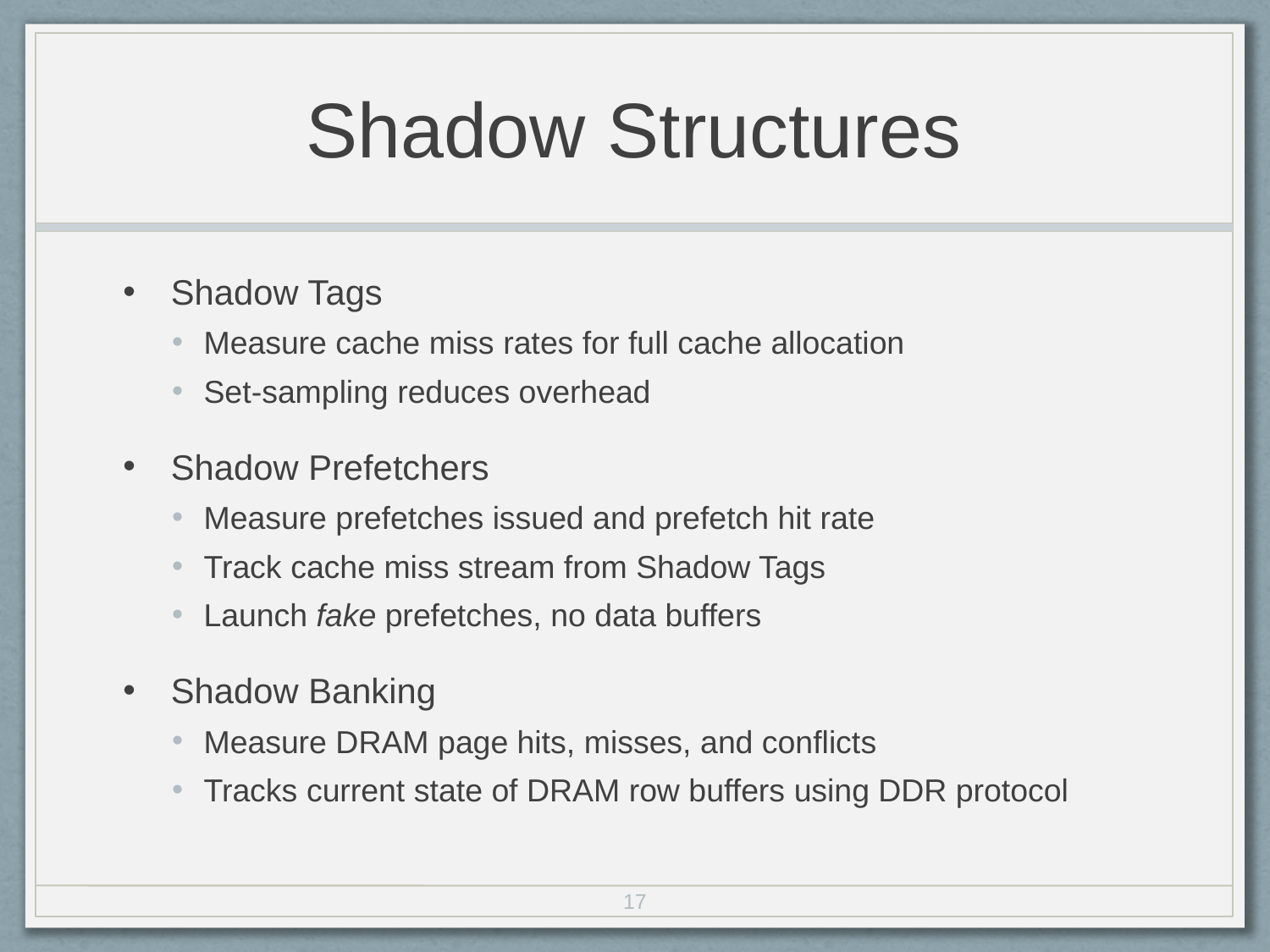

# Shadow Structures
Shadow Tags
Measure cache miss rates for full cache allocation
Set-sampling reduces overhead
Shadow Prefetchers
Measure prefetches issued and prefetch hit rate
Track cache miss stream from Shadow Tags
Launch fake prefetches, no data buffers
Shadow Banking
Measure DRAM page hits, misses, and conflicts
Tracks current state of DRAM row buffers using DDR protocol
17